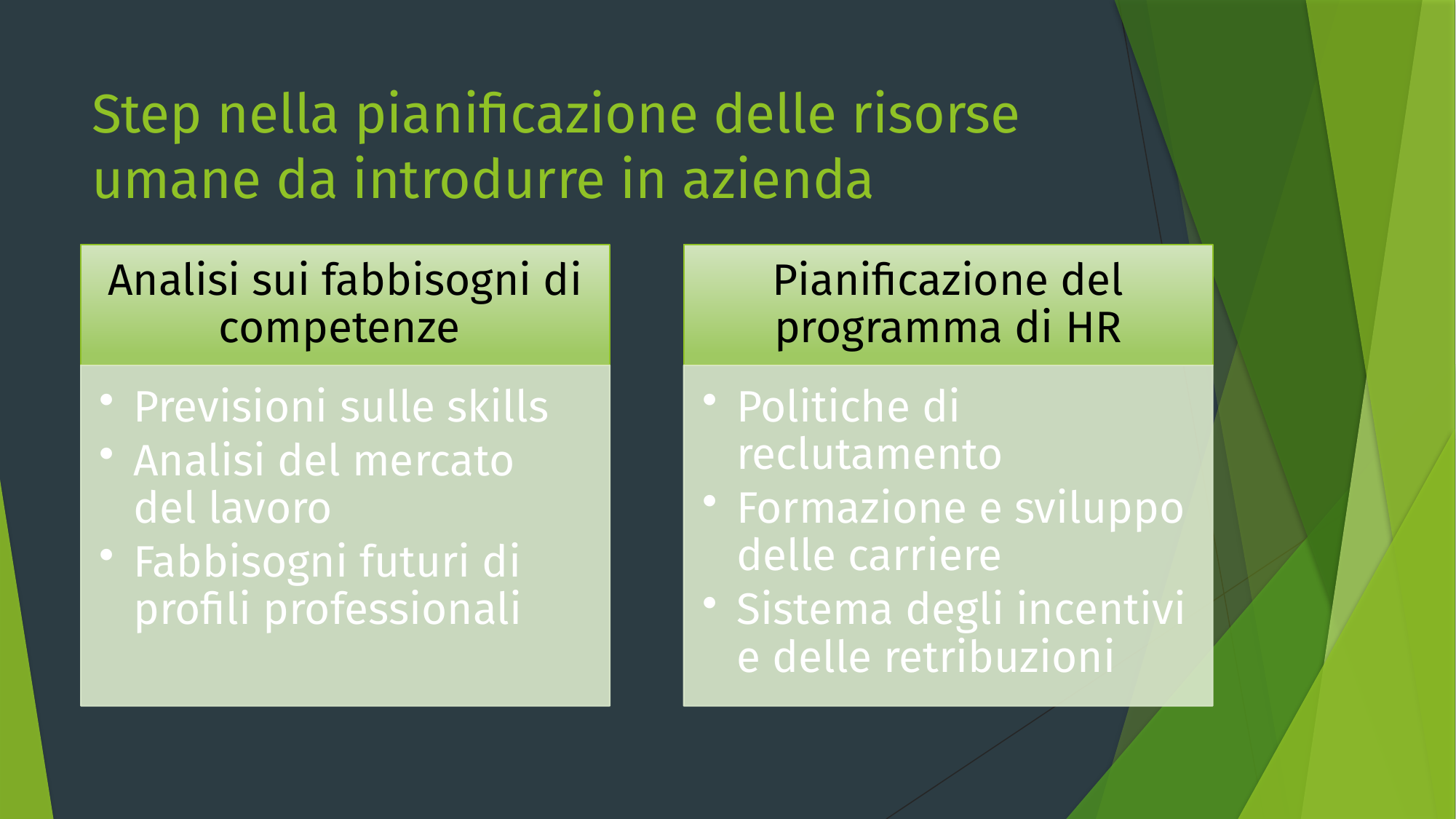

# Step nella pianificazione delle risorse umane da introdurre in azienda
Analisi sui fabbisogni di competenze
Previsioni sulle skills
Analisi del mercato del lavoro
Fabbisogni futuri di profili professionali
Pianificazione del programma di HR
Politiche di reclutamento
Formazione e sviluppo delle carriere
Sistema degli incentivi e delle retribuzioni